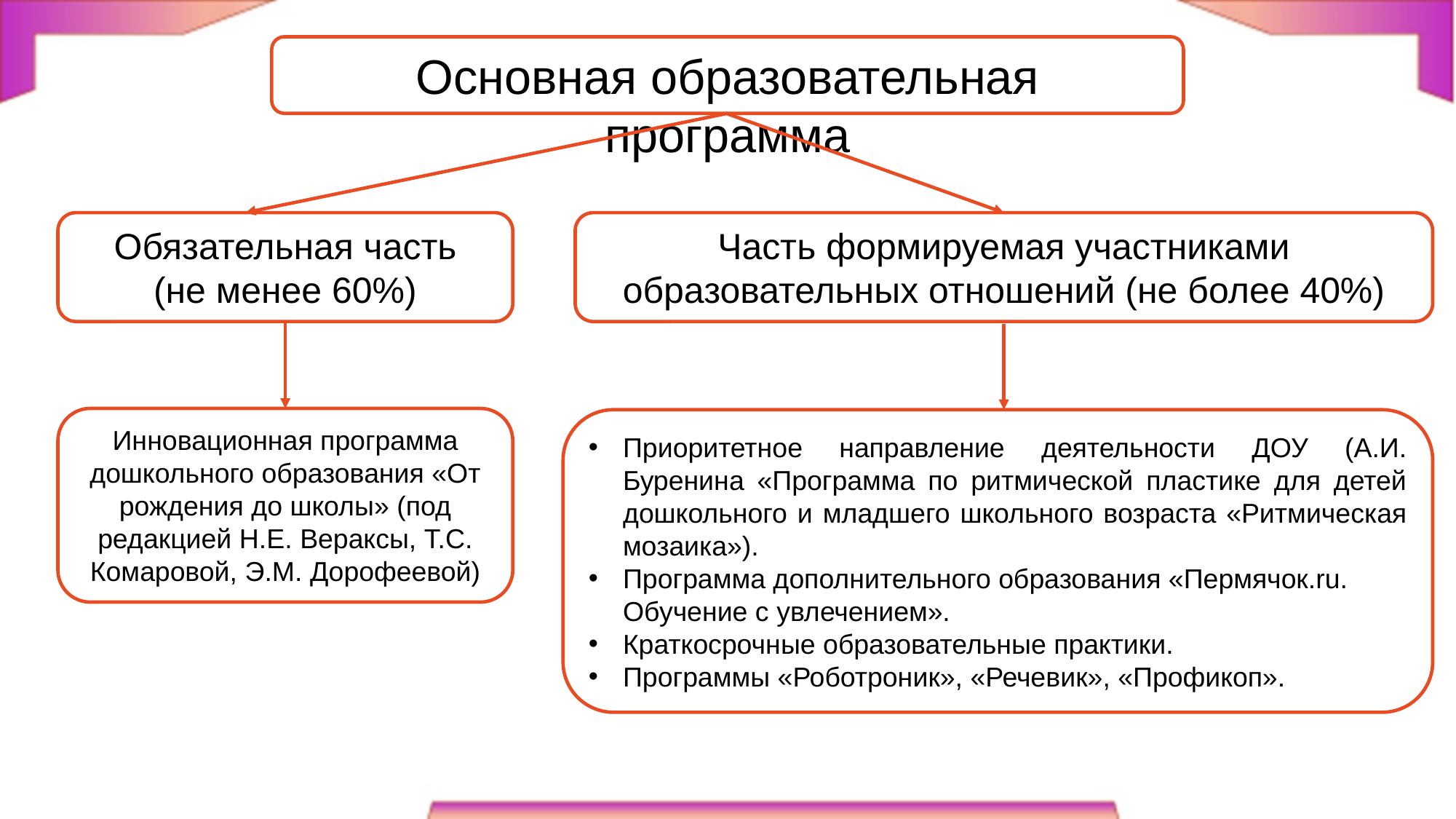

Основная образовательная программа
Обязательная часть
(не менее 60%)
Часть формируемая участниками образовательных отношений (не более 40%)
Инновационная программа дошкольного образования «От рождения до школы» (под редакцией Н.Е. Вераксы, Т.С. Комаровой, Э.М. Дорофеевой)
Приоритетное направление деятельности ДОУ (А.И. Буренина «Программа по ритмической пластике для детей дошкольного и младшего школьного возраста «Ритмическая мозаика»).
Программа дополнительного образования «Пермячок.ru. Обучение с увлечением».
Краткосрочные образовательные практики.
Программы «Роботроник», «Речевик», «Профикоп».